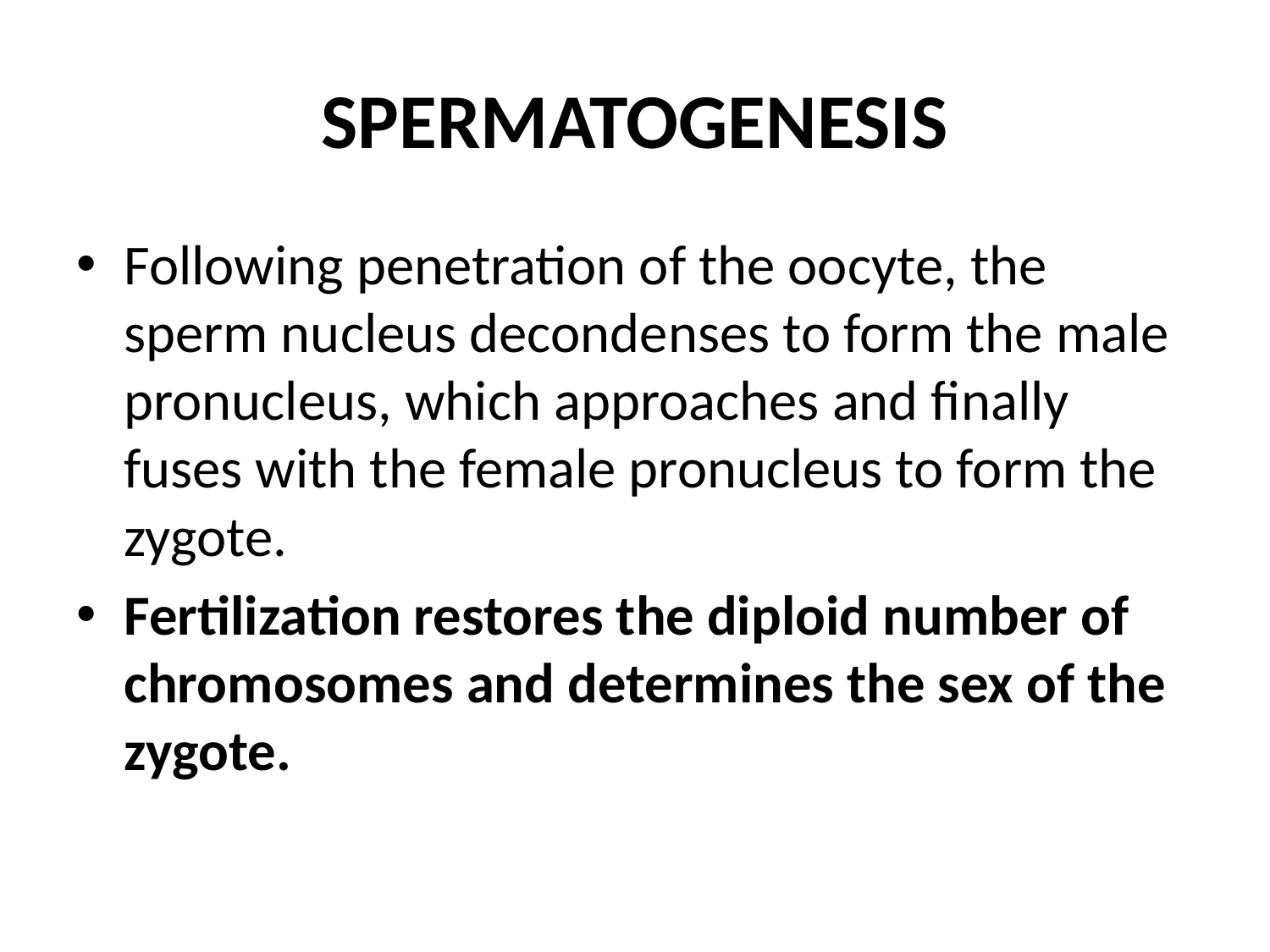

# SPERMATOGENESIS
Following penetration of the oocyte, the sperm nucleus decondenses to form the male pronucleus, which approaches and finally fuses with the female pronucleus to form the zygote.
Fertilization restores the diploid number of chromosomes and determines the sex of the zygote.